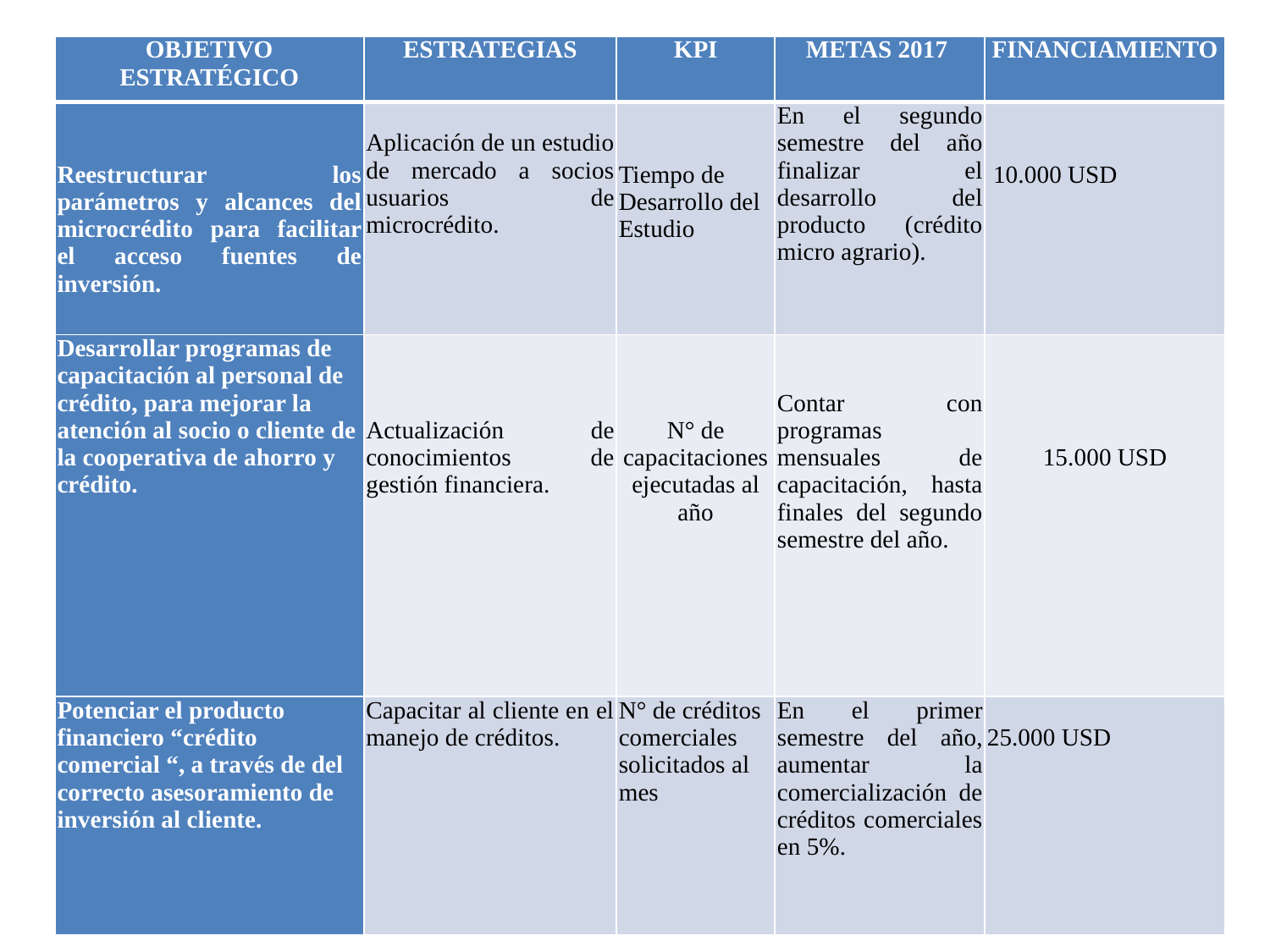

| OBJETIVO ESTRATÉGICO | ESTRATEGIAS | KPI | METAS 2017 | FINANCIAMIENTO |
| --- | --- | --- | --- | --- |
| Reestructurar los parámetros y alcances del microcrédito para facilitar el acceso fuentes de inversión. | Aplicación de un estudio de mercado a socios usuarios de microcrédito. | Tiempo de Desarrollo del Estudio | En el segundo semestre del año finalizar el desarrollo del producto (crédito micro agrario). | 10.000 USD |
| Desarrollar programas de capacitación al personal de crédito, para mejorar la atención al socio o cliente de la cooperativa de ahorro y crédito. | Actualización de conocimientos de gestión financiera. | N° de capacitaciones ejecutadas al año | Contar con programas mensuales de capacitación, hasta finales del segundo semestre del año. | 15.000 USD |
| Potenciar el producto financiero “crédito comercial “, a través de del correcto asesoramiento de inversión al cliente. | Capacitar al cliente en el manejo de créditos. | N° de créditos comerciales solicitados al mes | En el primer semestre del año, aumentar la comercialización de créditos comerciales en 5%. | 25.000 USD |